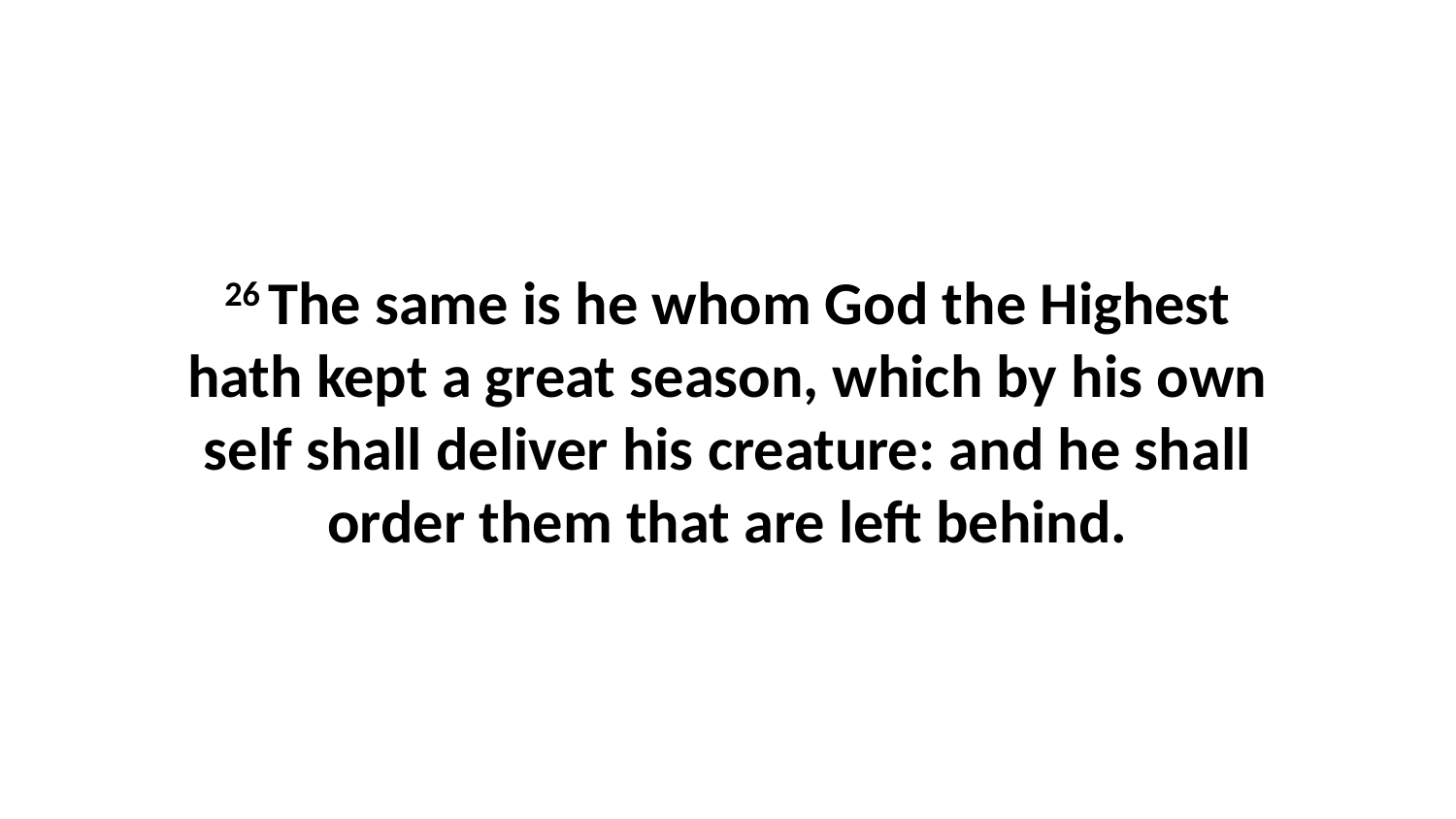

26 The same is he whom God the Highest hath kept a great season, which by his own self shall deliver his creature: and he shall order them that are left behind.